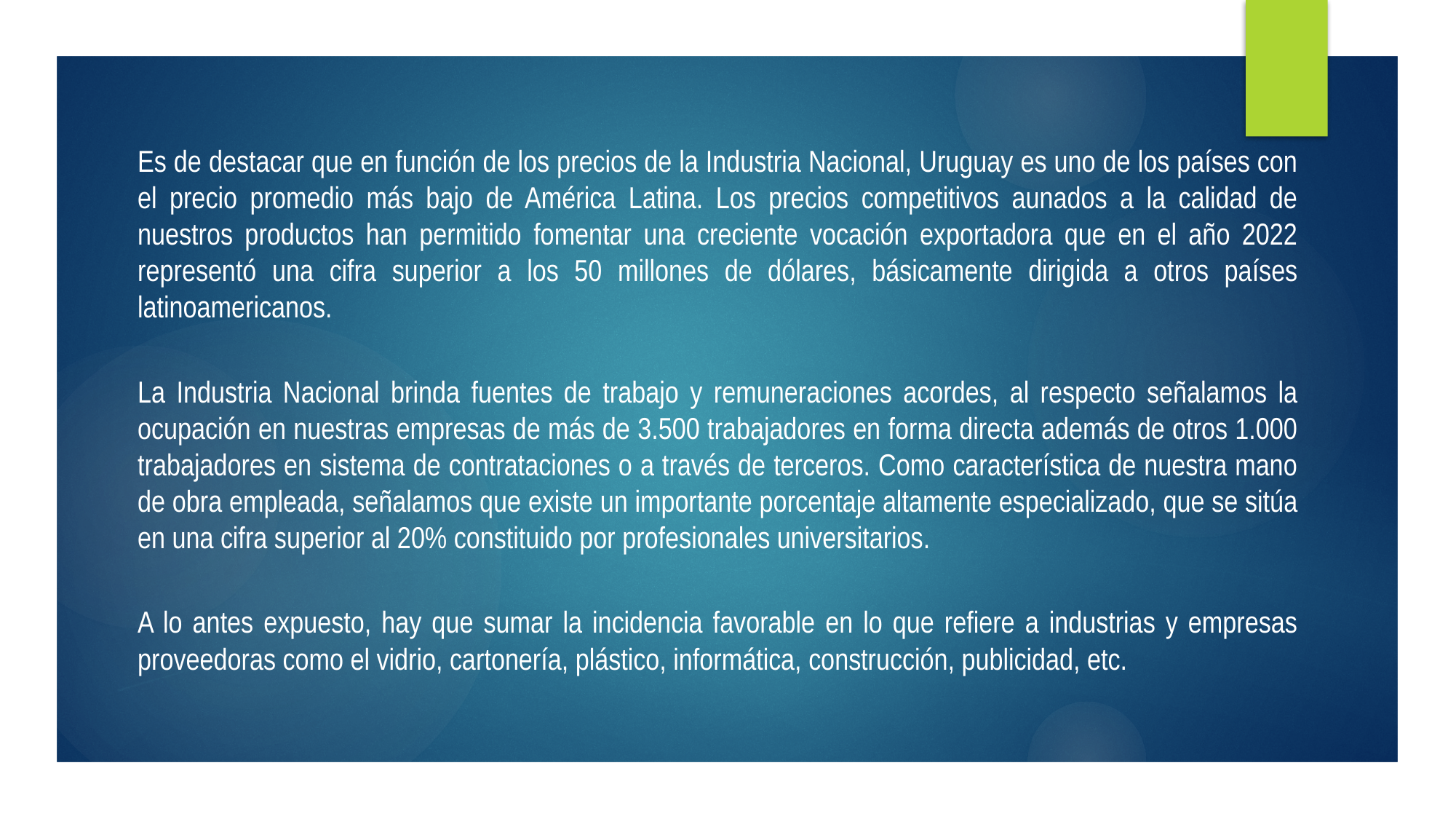

Es de destacar que en función de los precios de la Industria Nacional, Uruguay es uno de los países con el precio promedio más bajo de América Latina. Los precios competitivos aunados a la calidad de nuestros productos han permitido fomentar una creciente vocación exportadora que en el año 2022 representó una cifra superior a los 50 millones de dólares, básicamente dirigida a otros países latinoamericanos.

La Industria Nacional brinda fuentes de trabajo y remuneraciones acordes, al respecto señalamos la ocupación en nuestras empresas de más de 3.500 trabajadores en forma directa además de otros 1.000 trabajadores en sistema de contrataciones o a través de terceros. Como característica de nuestra mano de obra empleada, señalamos que existe un importante porcentaje altamente especializado, que se sitúa en una cifra superior al 20% constituido por profesionales universitarios.

A lo antes expuesto, hay que sumar la incidencia favorable en lo que refiere a industrias y empresas proveedoras como el vidrio, cartonería, plástico, informática, construcción, publicidad, etc.